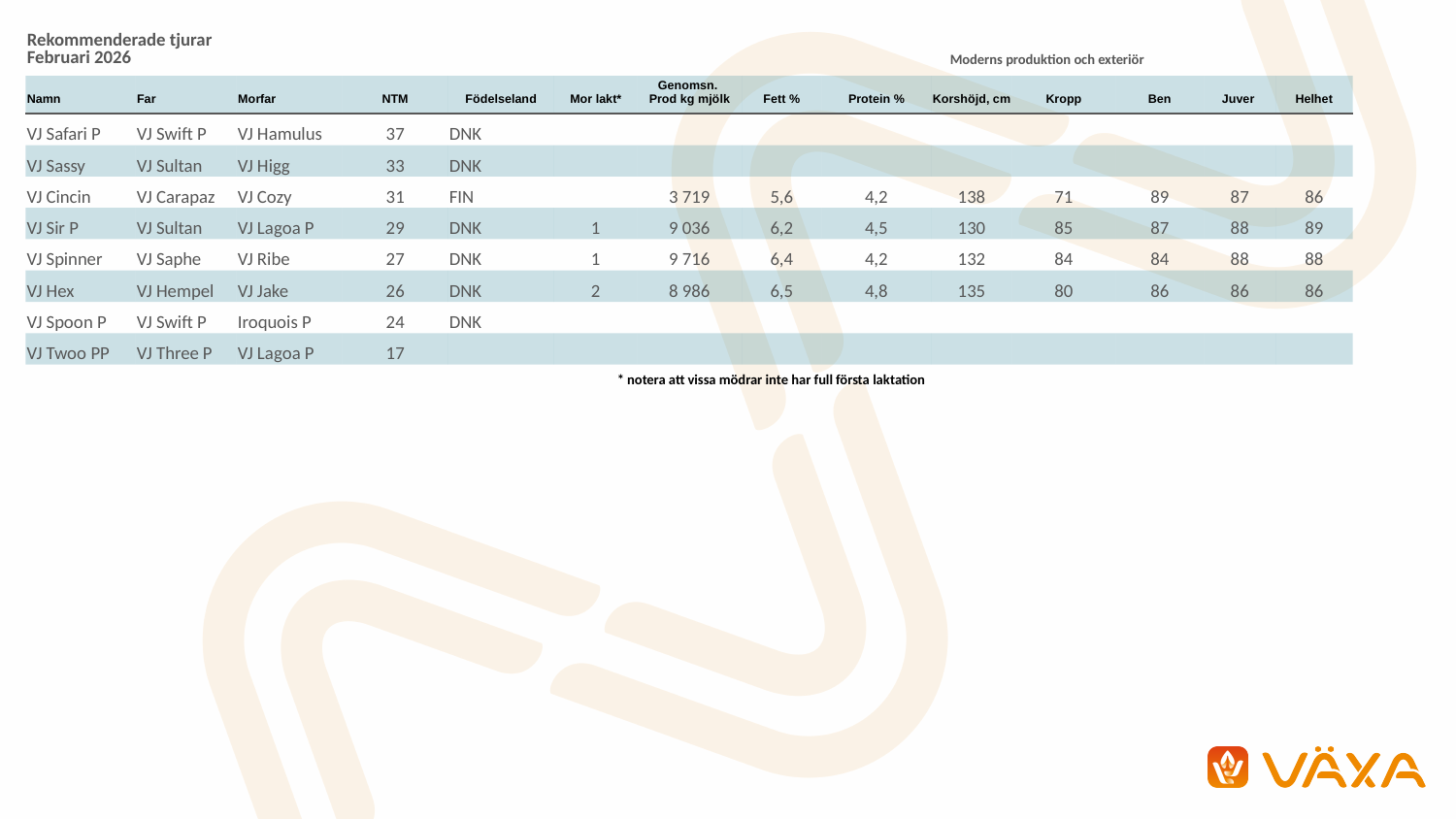

| Rekommenderade tjurar Februari 2026 |  |  |  |  |  |  | Moderns produktion och exteriör |  |  |  |  |  |  |
| --- | --- | --- | --- | --- | --- | --- | --- | --- | --- | --- | --- | --- | --- |
| Namn | Far | Morfar | NTM | Födelseland | Mor lakt\* | Genomsn. Prod kg mjölk | Fett % | Protein % | Korshöjd, cm | Kropp | Ben | Juver | Helhet |
| VJ Safari P | VJ Swift P | VJ Hamulus | 37 | DNK |  |  |  |  |  |  |  |  |  |
| VJ Sassy | VJ Sultan | VJ Higg | 33 | DNK |  |  |  |  |  |  |  |  |  |
| VJ Cincin | VJ Carapaz | VJ Cozy | 31 | FIN |  | 3 719 | 5,6 | 4,2 | 138 | 71 | 89 | 87 | 86 |
| VJ Sir P | VJ Sultan | VJ Lagoa P | 29 | DNK | 1 | 9 036 | 6,2 | 4,5 | 130 | 85 | 87 | 88 | 89 |
| VJ Spinner | VJ Saphe | VJ Ribe | 27 | DNK | 1 | 9 716 | 6,4 | 4,2 | 132 | 84 | 84 | 88 | 88 |
| VJ Hex | VJ Hempel | VJ Jake | 26 | DNK | 2 | 8 986 | 6,5 | 4,8 | 135 | 80 | 86 | 86 | 86 |
| VJ Spoon P | VJ Swift P | Iroquois P | 24 | DNK |  |  |  |  |  |  |  |  |  |
| VJ Twoo PP | VJ Three P | VJ Lagoa P | 17 |  |  |  |  |  |  |  |  |  |  |
|  |  |  |  |  |  |  |  |  |  |  |  |  |  |
| \* notera att vissa mödrar inte har full första laktation |
| --- |